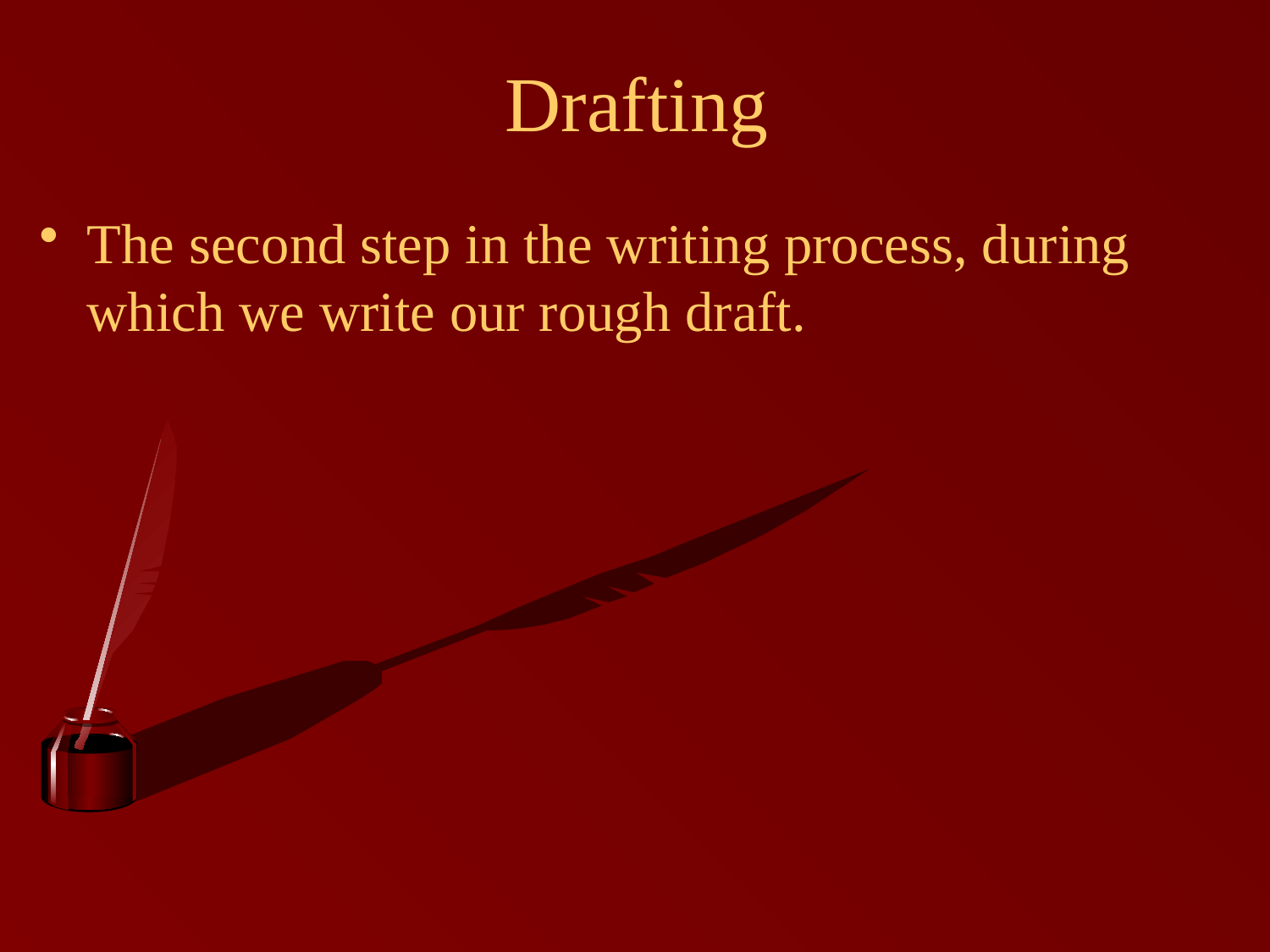

# Drafting
The second step in the writing process, during which we write our rough draft.